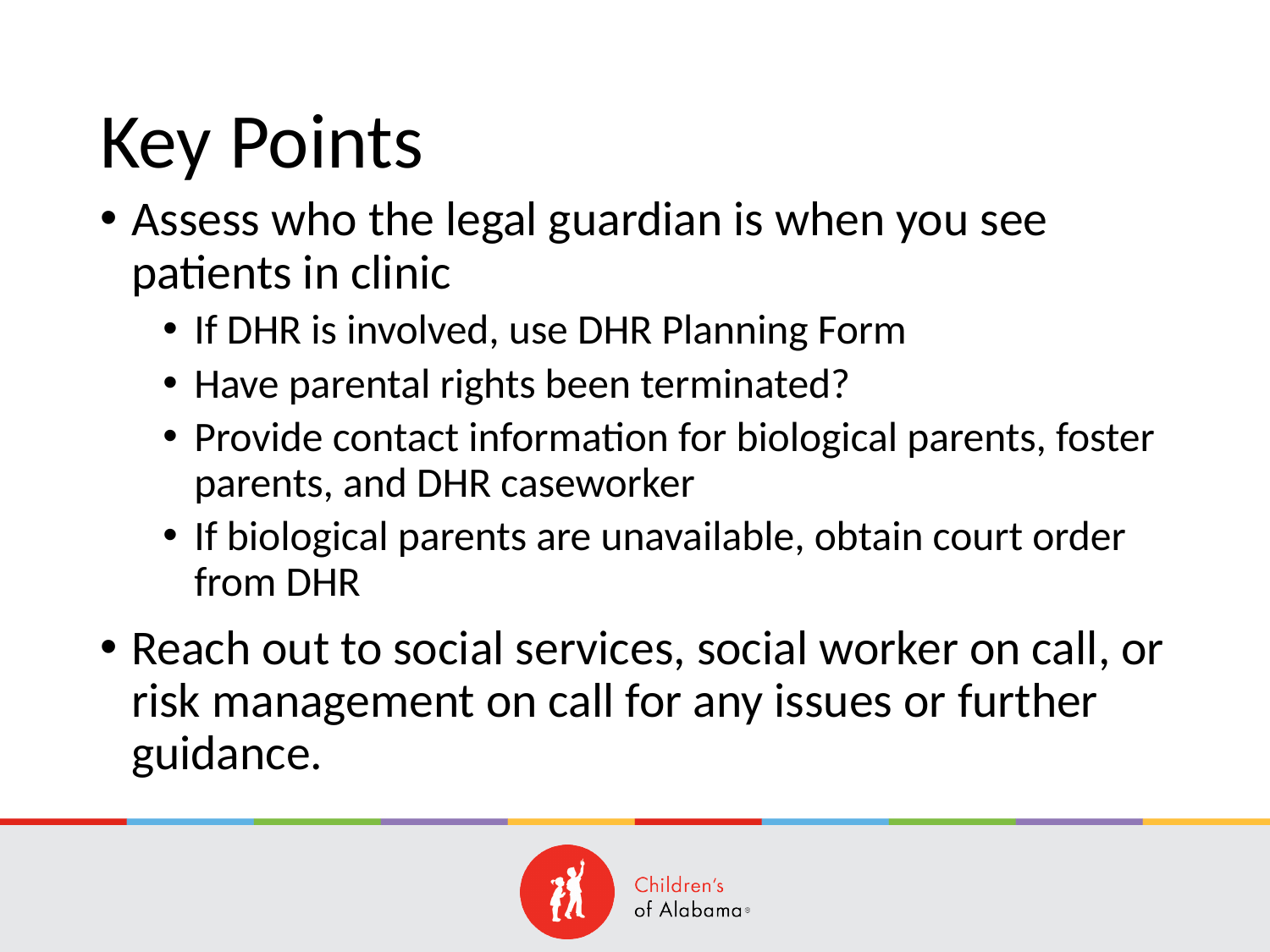

# Key Points
Assess who the legal guardian is when you see patients in clinic
If DHR is involved, use DHR Planning Form
Have parental rights been terminated?
Provide contact information for biological parents, foster parents, and DHR caseworker
If biological parents are unavailable, obtain court order from DHR
Reach out to social services, social worker on call, or risk management on call for any issues or further guidance.